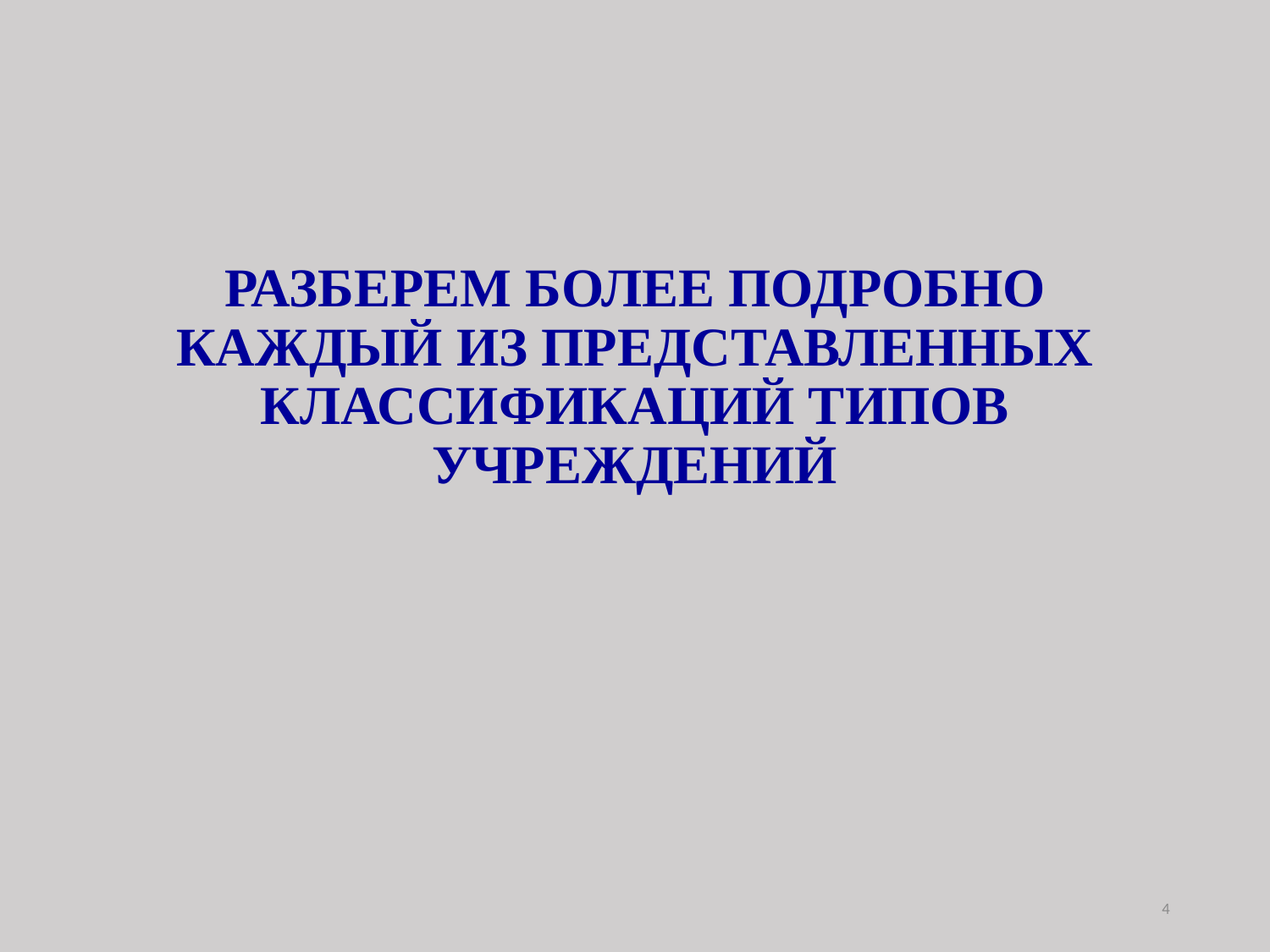

РАЗБЕРЕМ БОЛЕЕ ПОДРОБНО КАЖДЫЙ ИЗ ПРЕДСТАВЛЕННЫХ КЛАССИФИКАЦИЙ ТИПОВ УЧРЕЖДЕНИЙ
4